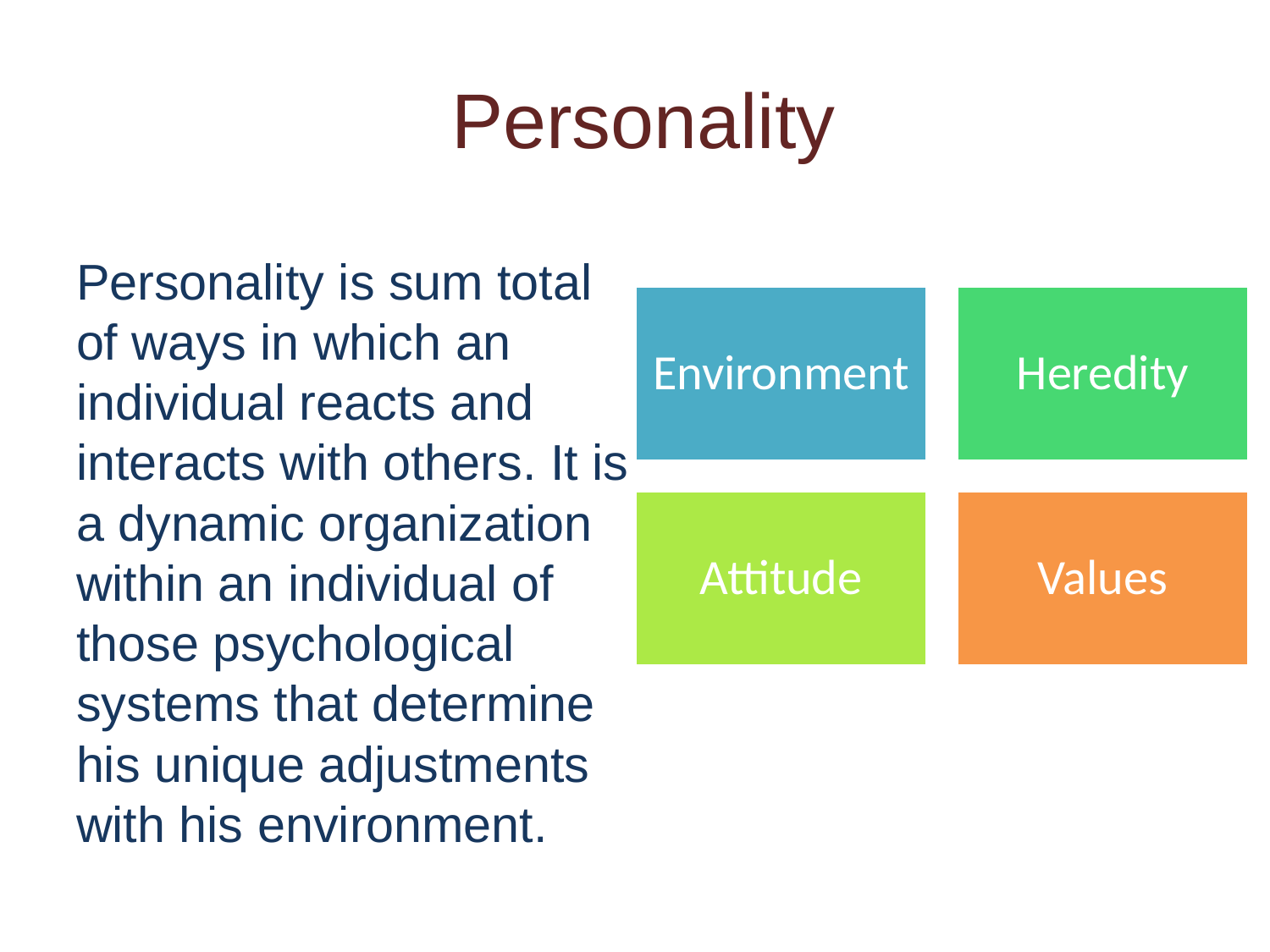

# Personality
Environment
Heredity
Attitude
Values
Personality is sum total of ways in which an individual reacts and interacts with others. It is a dynamic organization within an individual of those psychological systems that determine his unique adjustments with his environment.